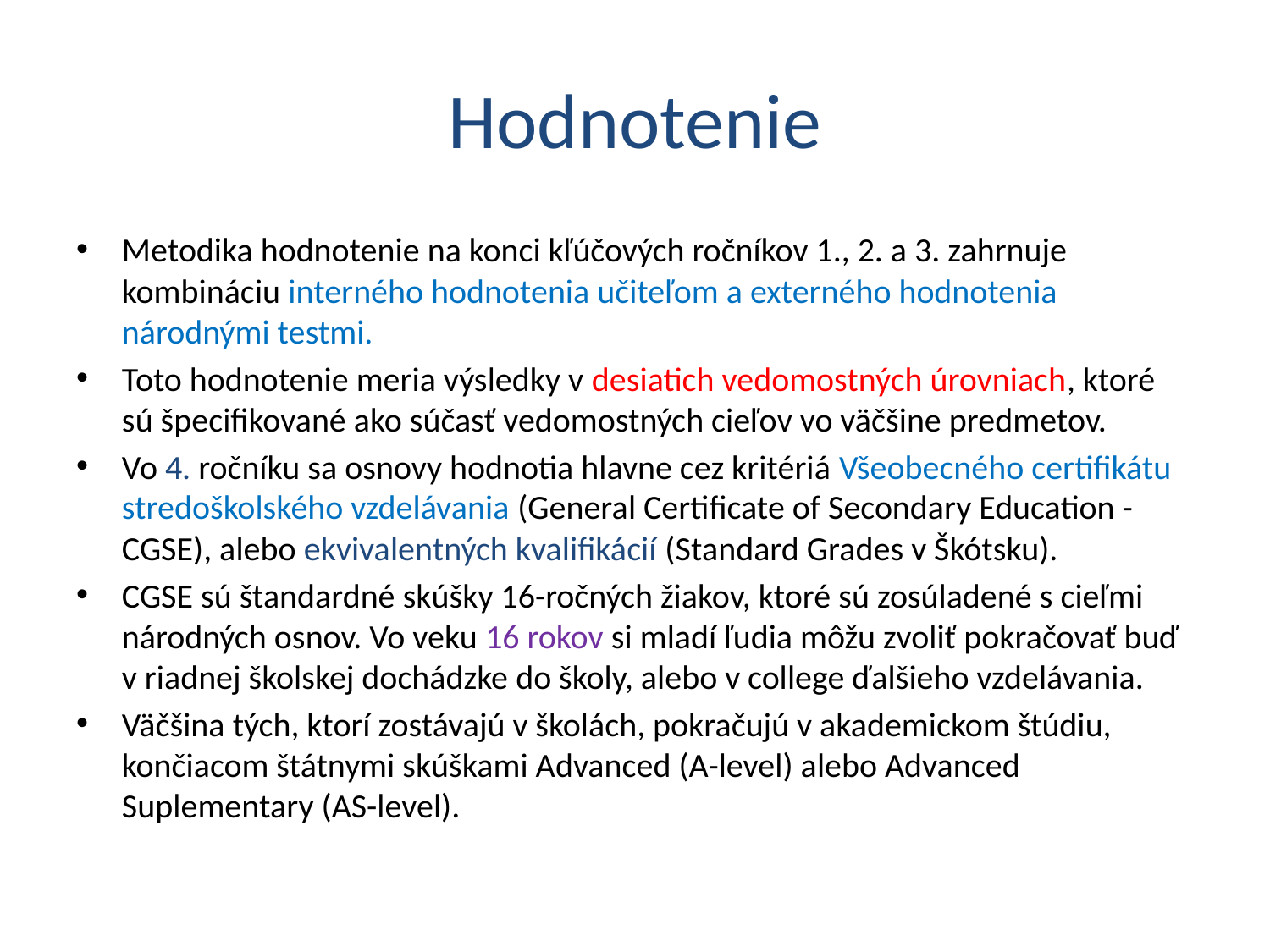

# Hodnotenie
Metodika hodnotenie na konci kľúčových ročníkov 1., 2. a 3. zahrnuje kombináciu interného hodnotenia učiteľom a externého hodnotenia národnými testmi.
Toto hodnotenie meria výsledky v desiatich vedomostných úrovniach, ktoré sú špecifikované ako súčasť vedomostných cieľov vo väčšine predmetov.
Vo 4. ročníku sa osnovy hodnotia hlavne cez kritériá Všeobecného certifikátu stredoškolského vzdelávania (General Certificate of Secondary Education - CGSE), alebo ekvivalentných kvalifikácií (Standard Grades v Škótsku).
CGSE sú štandardné skúšky 16-ročných žiakov, ktoré sú zosúladené s cieľmi národných osnov. Vo veku 16 rokov si mladí ľudia môžu zvoliť pokračovať buď v riadnej školskej dochádzke do školy, alebo v college ďalšieho vzdelávania.
Väčšina tých, ktorí zostávajú v školách, pokračujú v akademickom štúdiu, končiacom štátnymi skúškami Advanced (A-level) alebo Advanced Suplementary (AS-level).